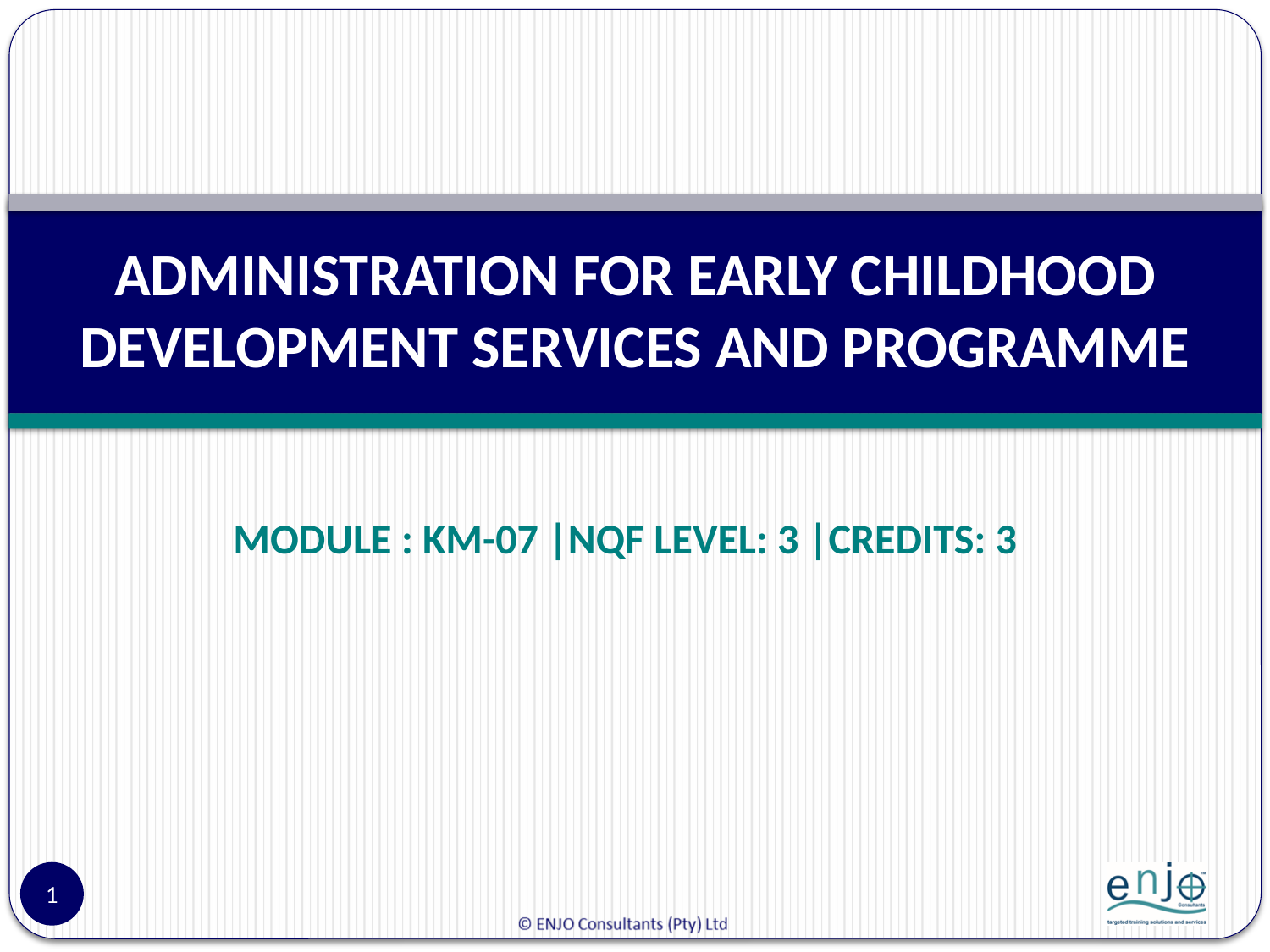

# ADMINISTRATION FOR EARLY CHILDHOOD DEVELOPMENT SERVICES AND PROGRAMME

MODULE : KM-07 |NQF LEVEL: 3 |CREDITS: 3

1